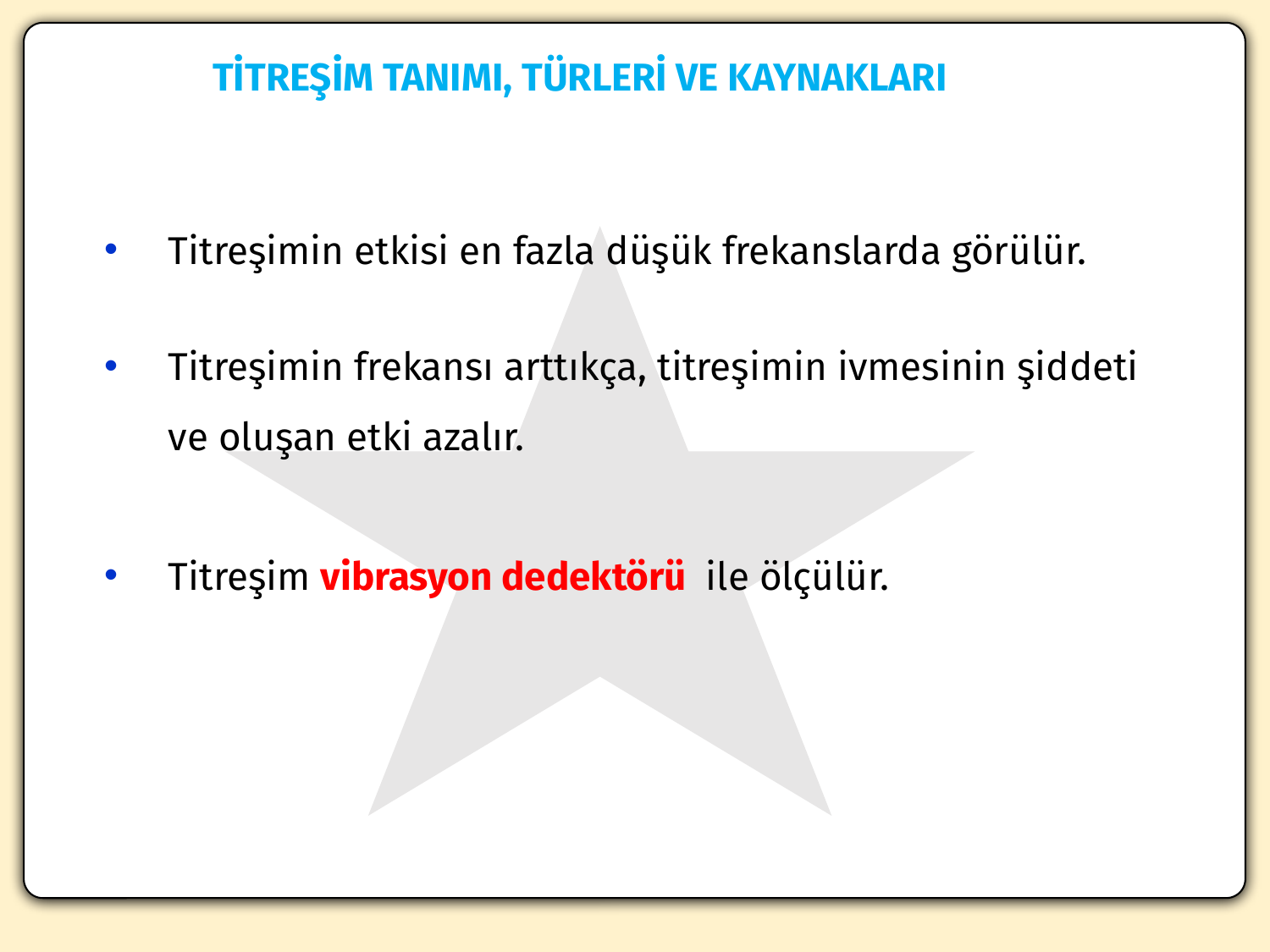

TİTREŞİM TANIMI, TÜRLERİ VE KAYNAKLARI
Titreşimin etkisi en fazla düşük frekanslarda görülür.
Titreşimin frekansı arttıkça, titreşimin ivmesinin şiddeti ve oluşan etki azalır.

Titreşim vibrasyon dedektörü  ile ölçülür.